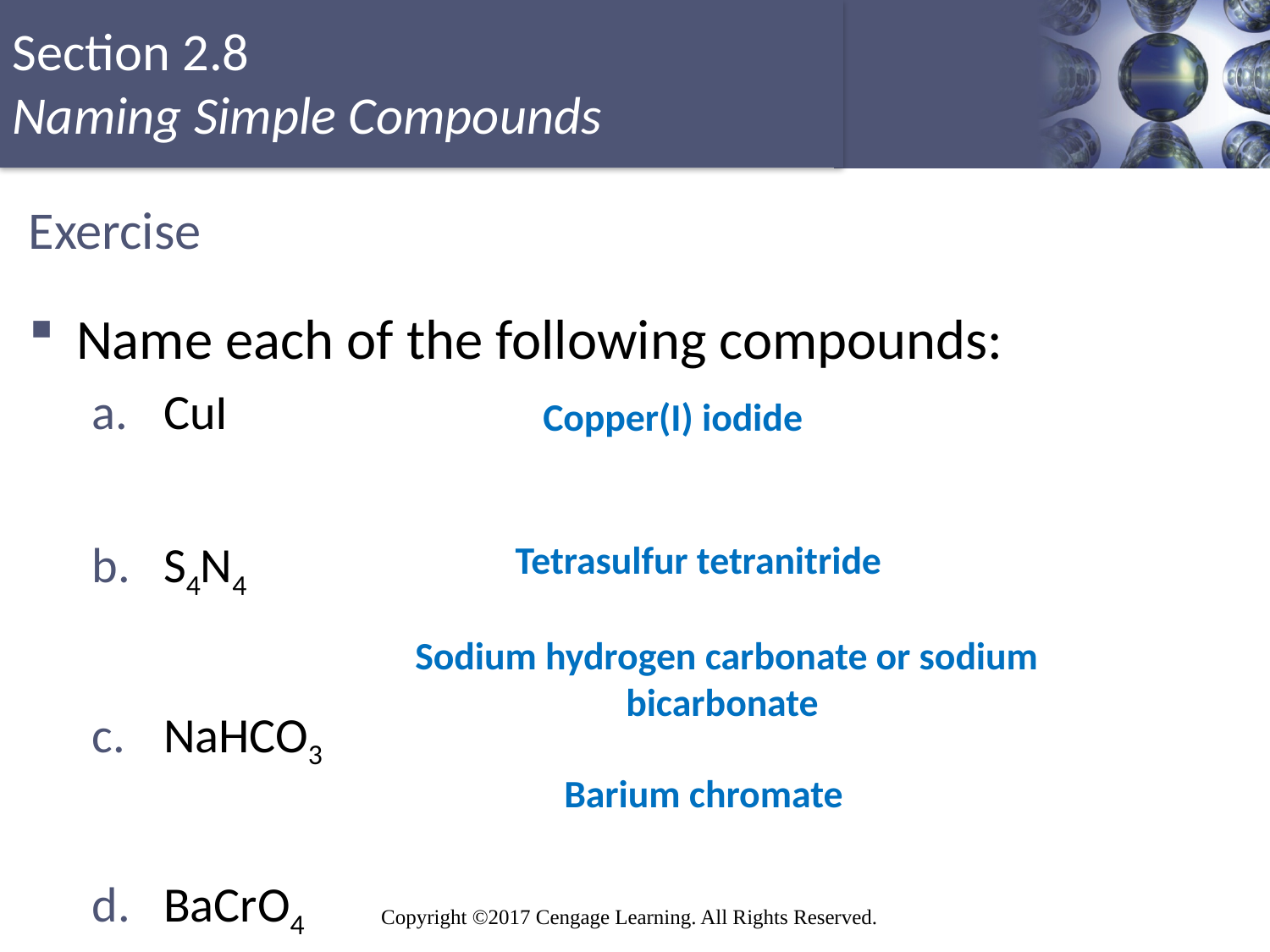

# Exercise
Name each of the following compounds:
CuI

S4N4

NaHCO3

BaCrO4
Copper(I) iodide
Tetrasulfur tetranitride
Sodium hydrogen carbonate or sodium bicarbonate
Barium chromate